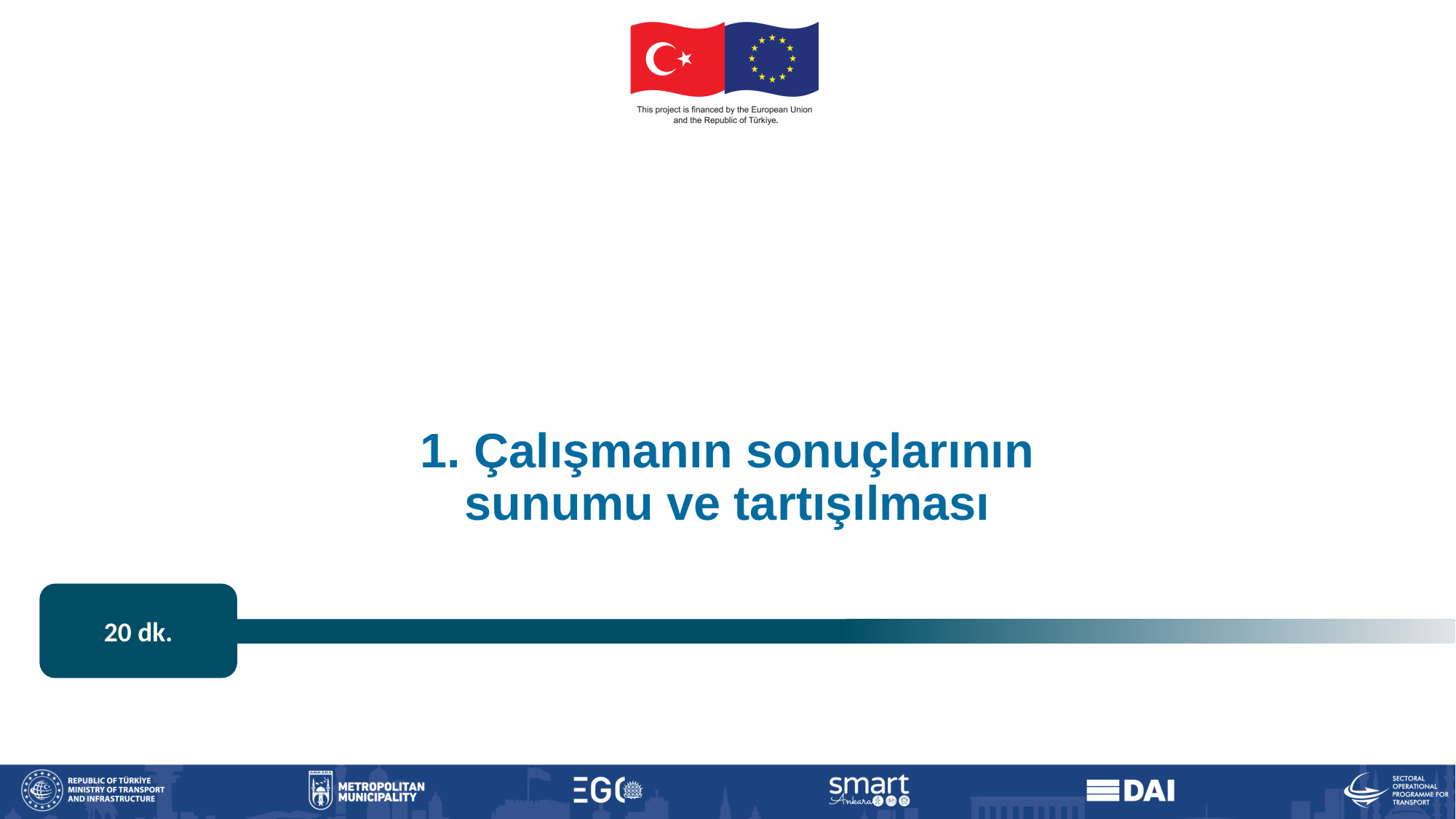

1. Çalışmanın sonuçlarının sunumu ve tartışılması
20 dk.